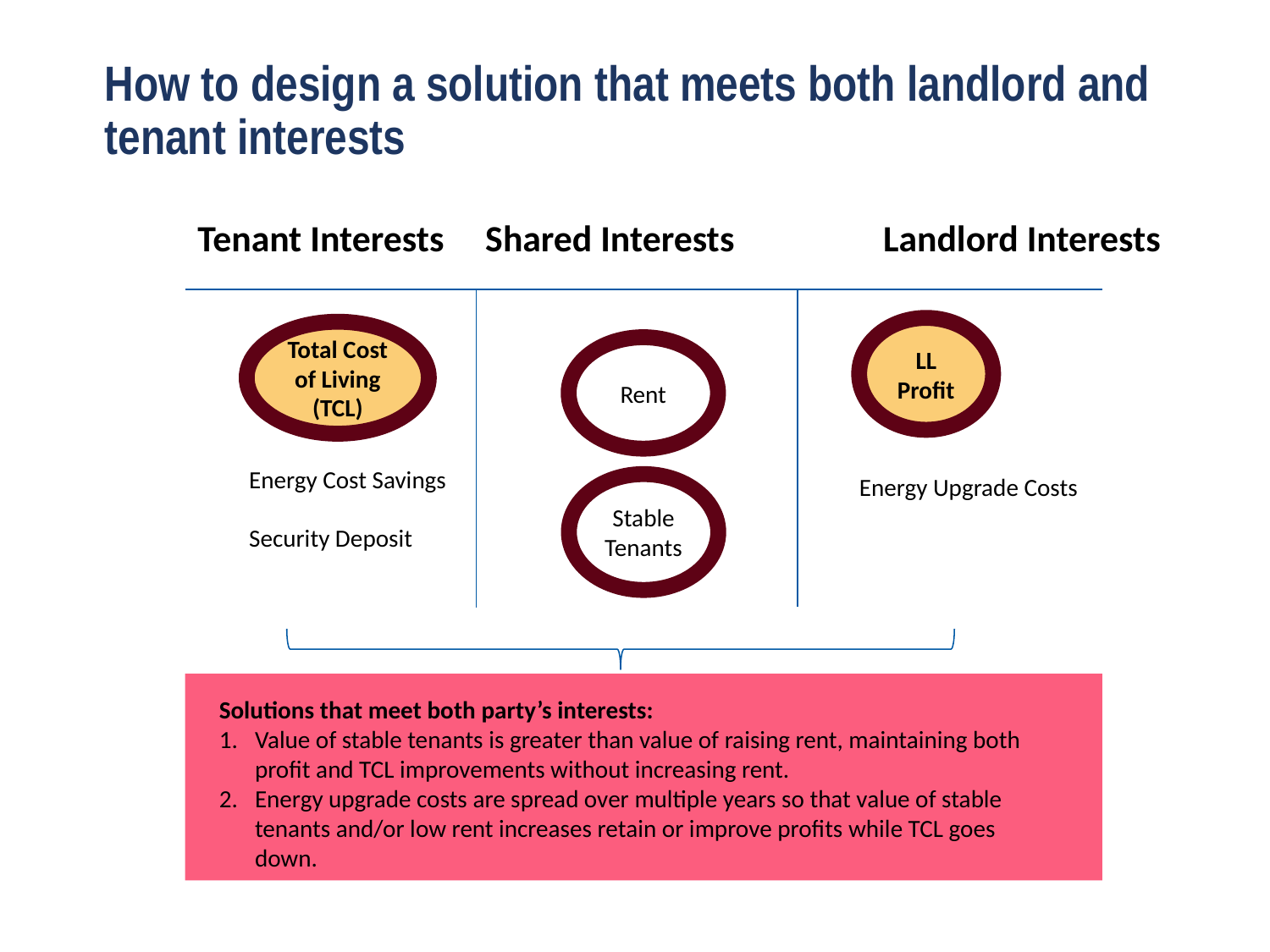

# How to design a solution that meets both landlord and tenant interests
Tenant Interests	    Shared Interests	      Landlord Interests

LL Profit
Total Cost of Living
(TCL)
Rent
Energy Cost Savings

Security Deposit
Energy Upgrade Costs
Stable Tenants

Solutions that meet both party’s interests:
Value of stable tenants is greater than value of raising rent, maintaining both profit and TCL improvements without increasing rent.
Energy upgrade costs are spread over multiple years so that value of stable tenants and/or low rent increases retain or improve profits while TCL goes down.